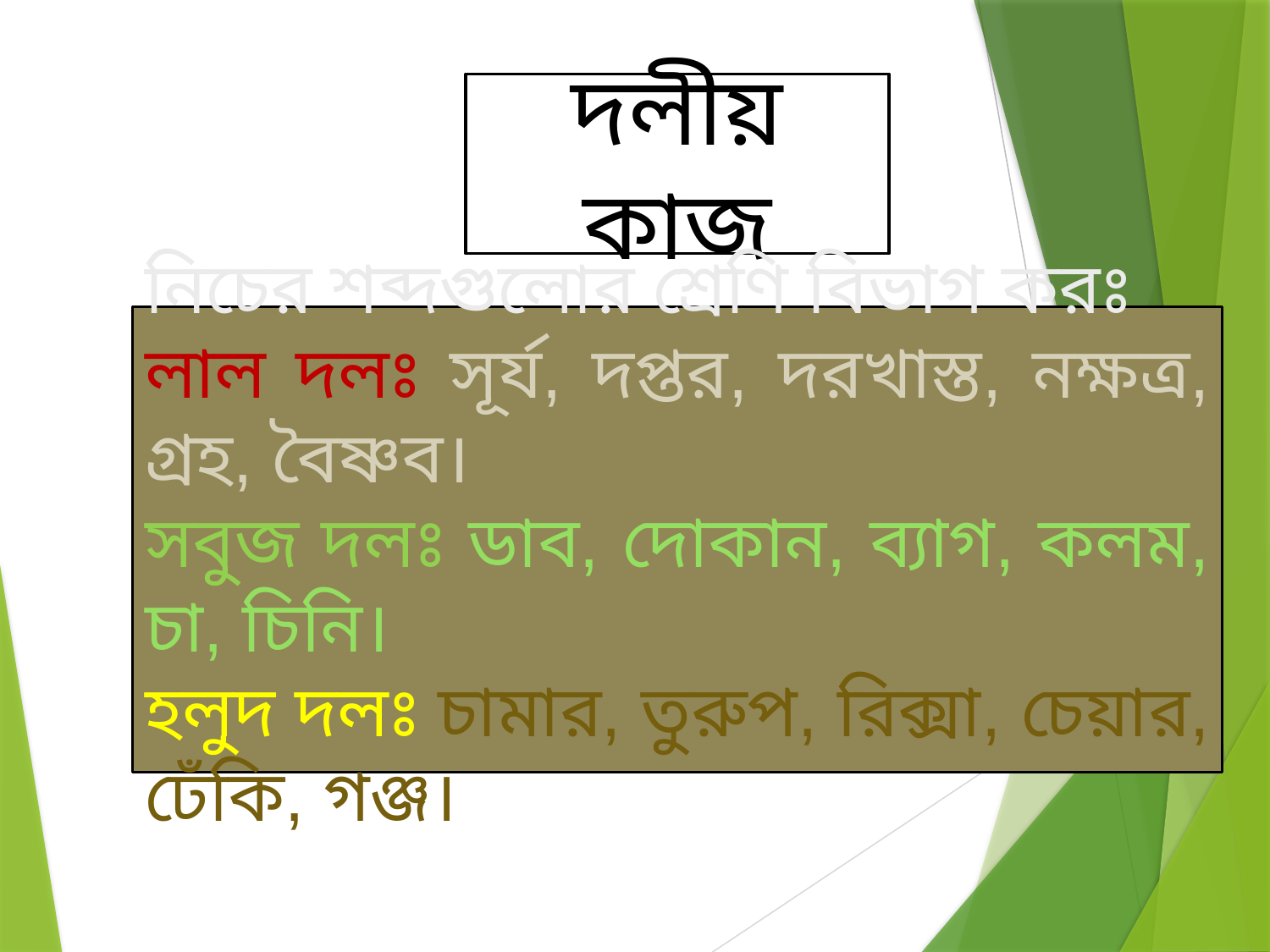

দলীয় কাজ
নিচের শব্দগুলোর শ্রেণি বিভাগ করঃ
লাল দলঃ সূর্য, দপ্তর, দরখাস্ত, নক্ষত্র, গ্রহ, বৈষ্ণব।
সবুজ দলঃ ডাব, দোকান, ব্যা‌গ, কলম, চা, চিনি।
হলুদ দলঃ চামার, তুরুপ, রিক্সা, চেয়া‌র, ঢেঁকি, গঞ্জ।